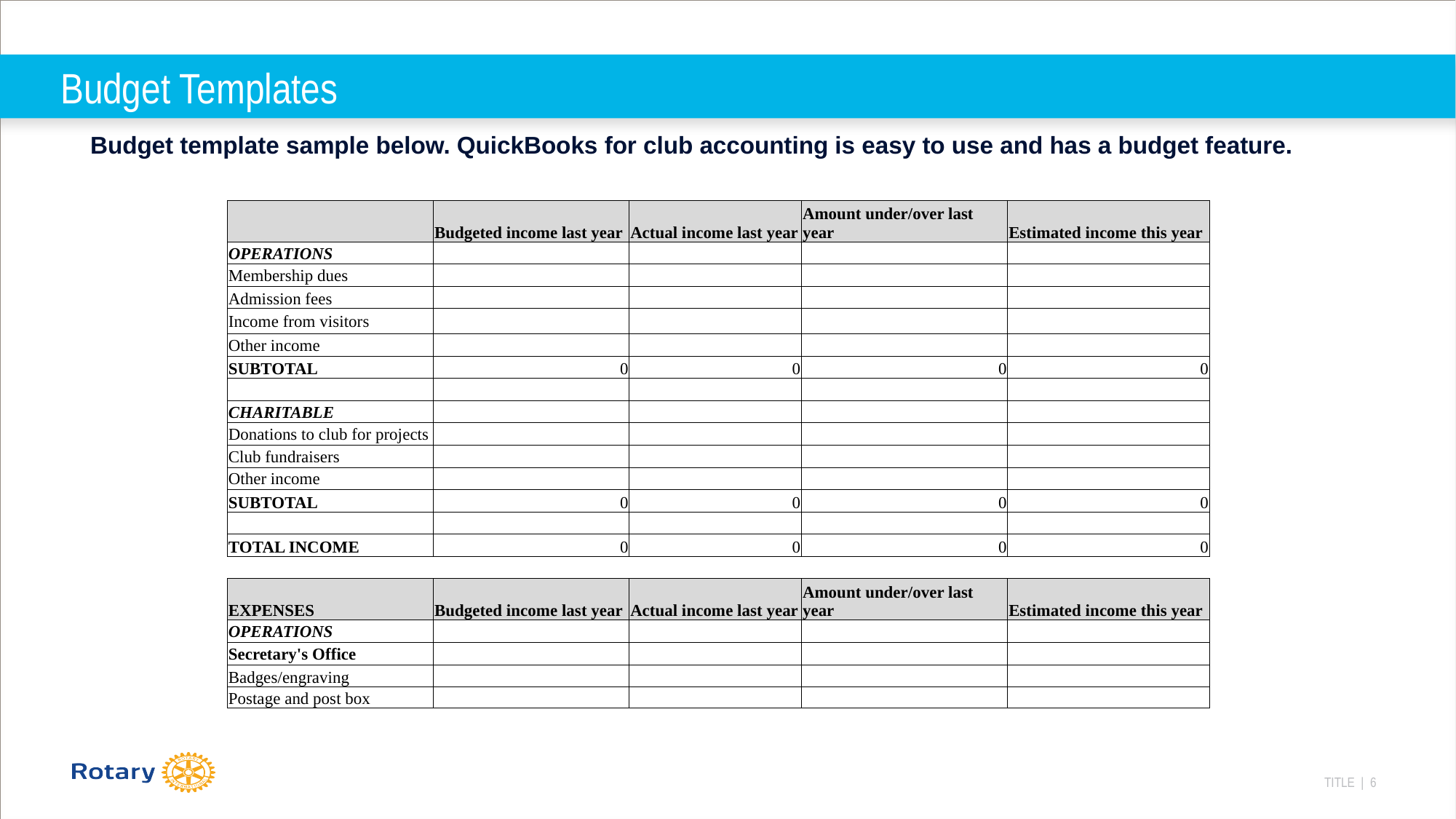

# Budget Templates
Budget template sample below. QuickBooks for club accounting is easy to use and has a budget feature.
|  | Budgeted income last year | Actual income last year | Amount under/over last year | Estimated income this year |
| --- | --- | --- | --- | --- |
| OPERATIONS |  |  |  |  |
| Membership dues |  |  |  |  |
| Admission fees |  |  |  |  |
| Income from visitors |  |  |  |  |
| Other income |  |  |  |  |
| SUBTOTAL | 0 | 0 | 0 | 0 |
|  |  |  |  |  |
| CHARITABLE |  |  |  |  |
| Donations to club for projects |  |  |  |  |
| Club fundraisers |  |  |  |  |
| Other income |  |  |  |  |
| SUBTOTAL | 0 | 0 | 0 | 0 |
|  |  |  |  |  |
| TOTAL INCOME | 0 | 0 | 0 | 0 |
|  |  |  |  |  |
| EXPENSES | Budgeted income last year | Actual income last year | Amount under/over last year | Estimated income this year |
| OPERATIONS |  |  |  |  |
| Secretary's Office |  |  |  |  |
| Badges/engraving |  |  |  |  |
| Postage and post box |  |  |  |  |